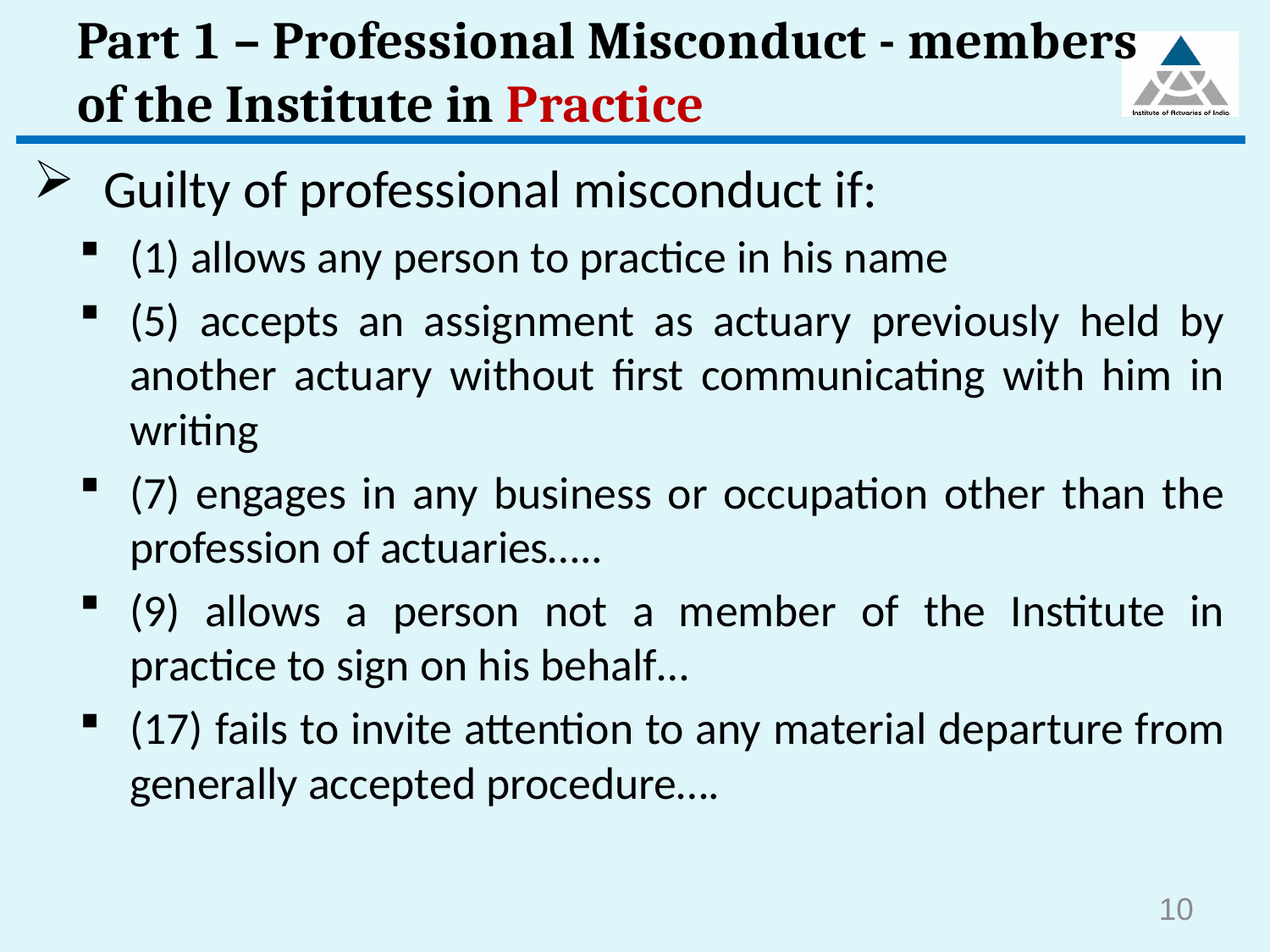

# Part 1 – Professional Misconduct - members of the Institute in Practice
Guilty of professional misconduct if:
(1) allows any person to practice in his name
(5) accepts an assignment as actuary previously held by another actuary without first communicating with him in writing
(7) engages in any business or occupation other than the profession of actuaries…..
(9) allows a person not a member of the Institute in practice to sign on his behalf…
(17) fails to invite attention to any material departure from generally accepted procedure….

10